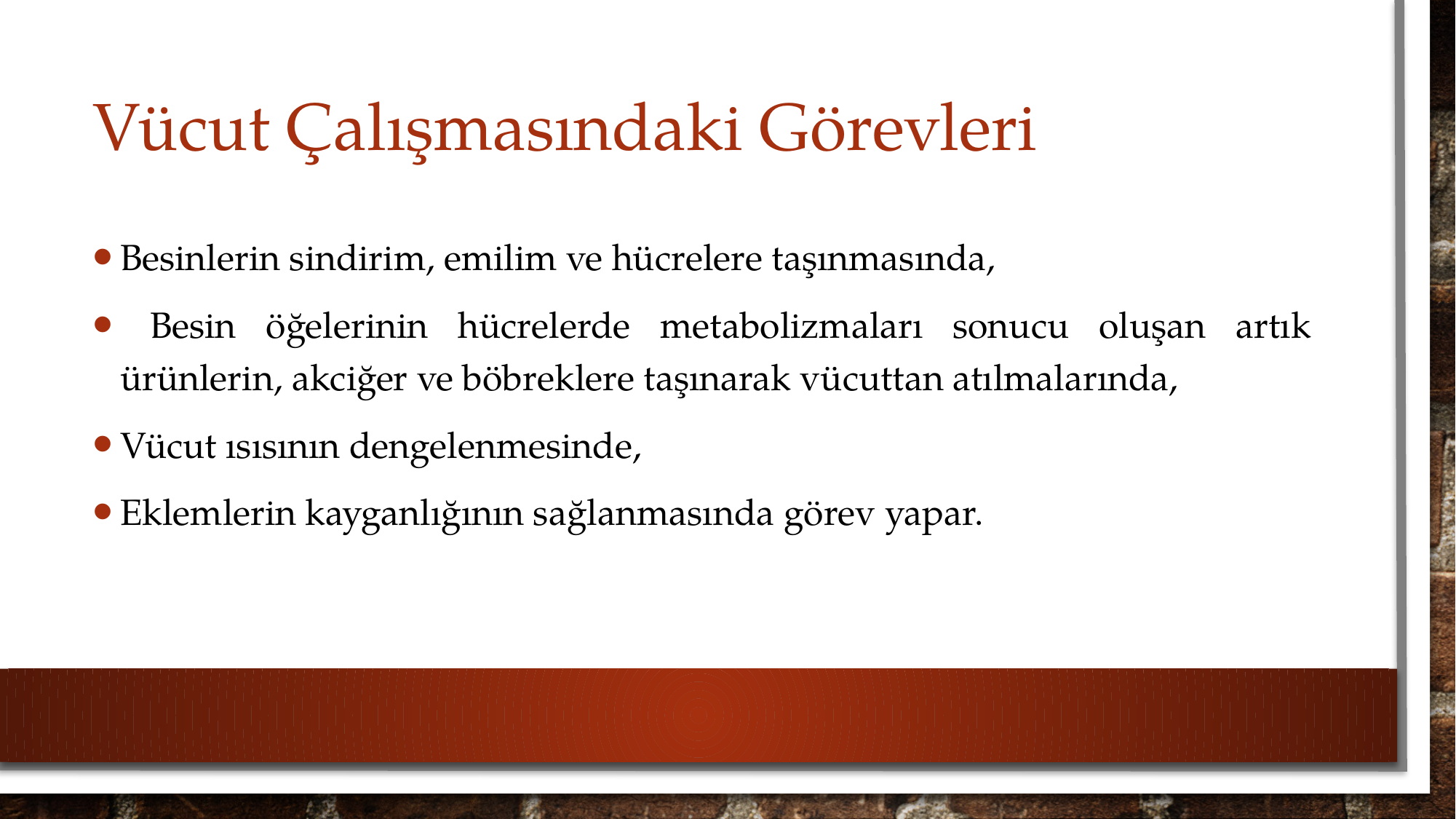

# Vücut Çalışmasındaki Görevleri
Besinlerin sindirim, emilim ve hücrelere taşınmasında,
 Besin öğelerinin hücrelerde metabolizmaları sonucu oluşan artık ürünlerin, akciğer ve böbreklere taşınarak vücuttan atılmalarında,
Vücut ısısının dengelenmesinde,
Eklemlerin kayganlığının sağlanmasında görev yapar.